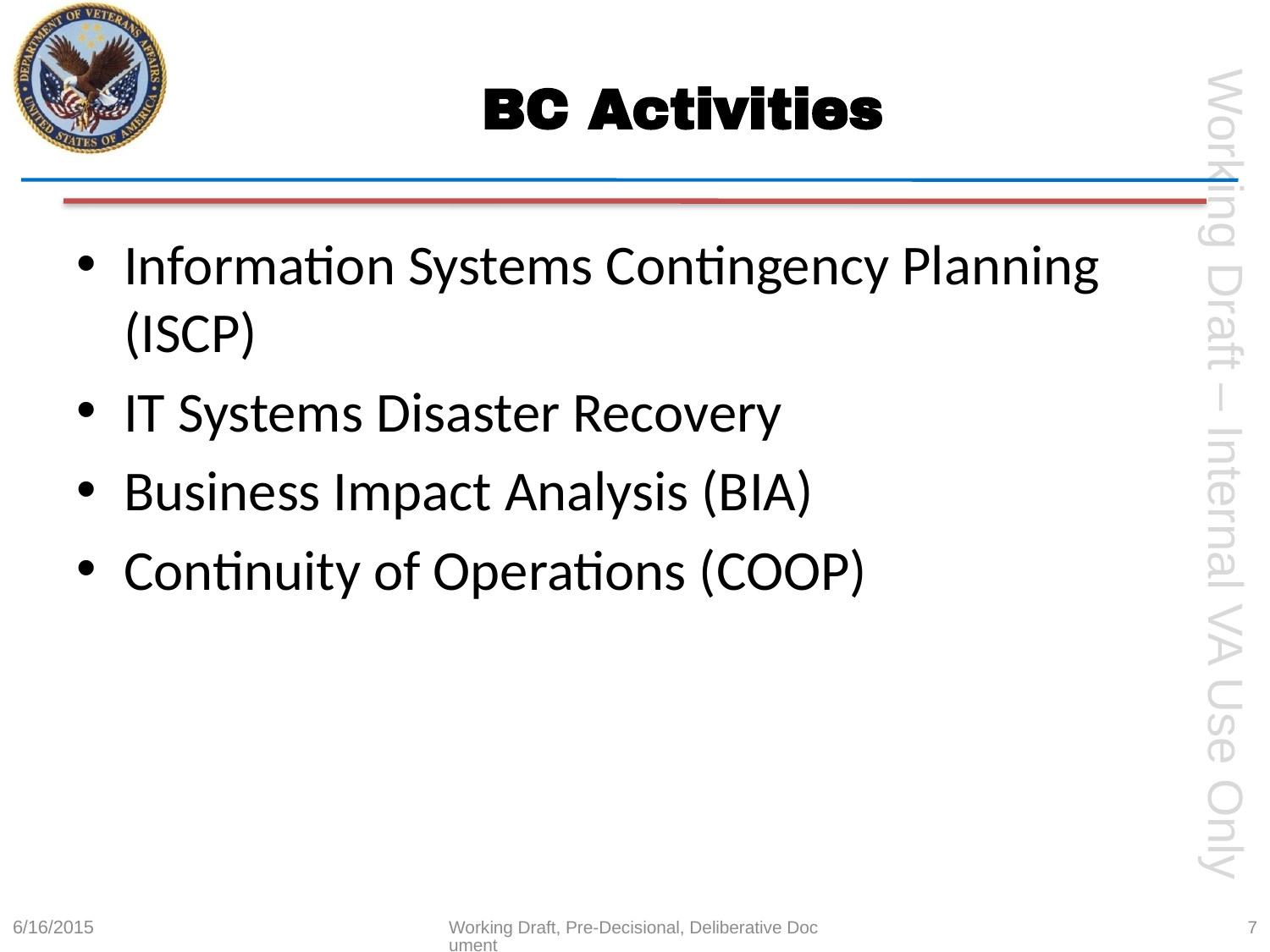

# BC Activities
Information Systems Contingency Planning (ISCP)
IT Systems Disaster Recovery
Business Impact Analysis (BIA)
Continuity of Operations (COOP)

6/16/2015

Working Draft, Pre-Decisional, Deliberative Document
7